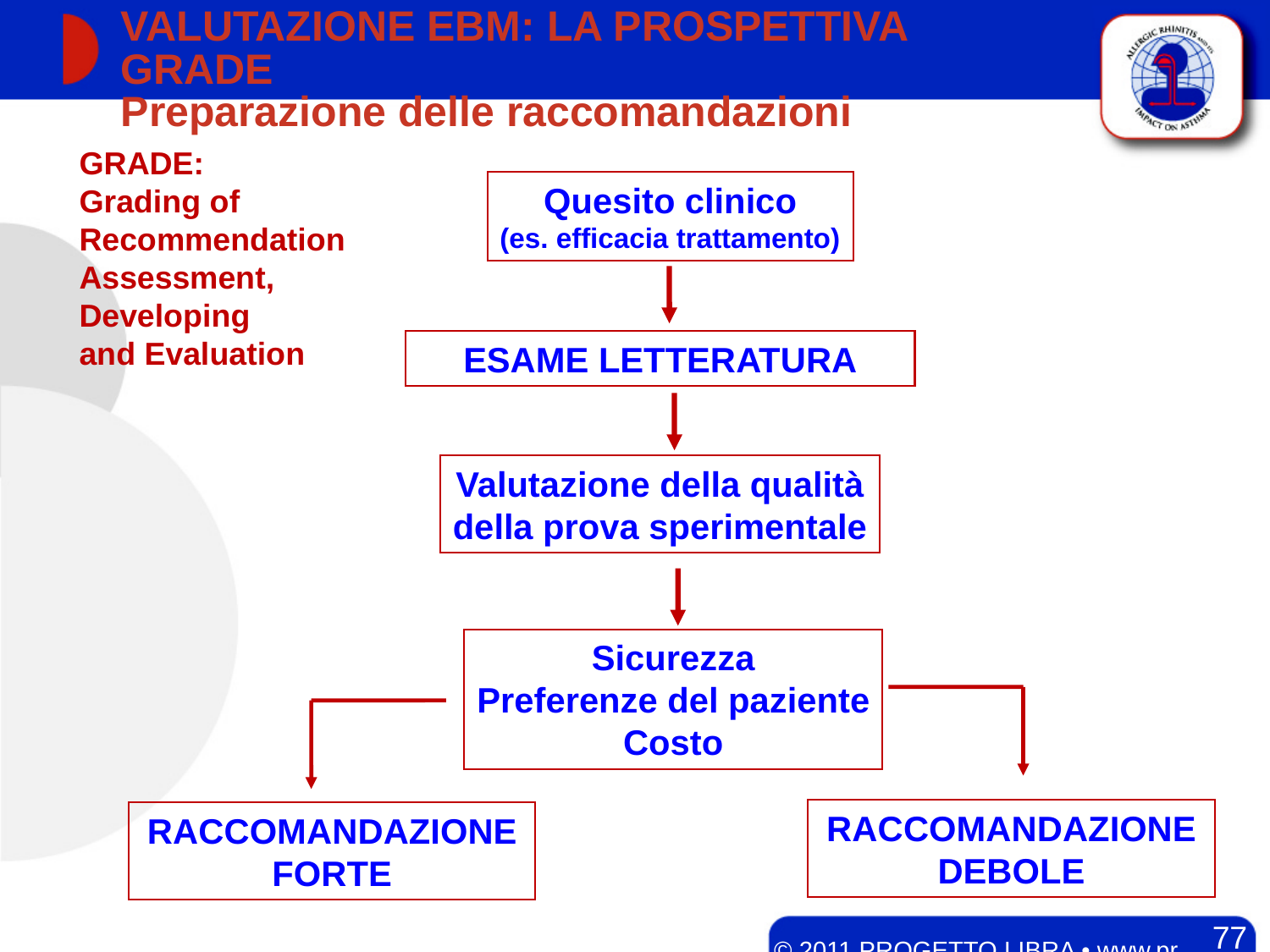

# VALUTAZIONE EBM: LA PROSPETTIVA GRADE Preparazione delle raccomandazioni
GRADE:
Grading of
Recommendation Assessment,
Developing
and Evaluation
Quesito clinico
(es. efficacia trattamento)

ESAME LETTERATURA

Valutazione della qualità
della prova sperimentale

Sicurezza
Preferenze del paziente
Costo

RACCOMANDAZIONE
DEBOLE
RACCOMANDAZIONE
FORTE
77
© 2011 PROGETTO LIBRA • www.progetto-aria.it •